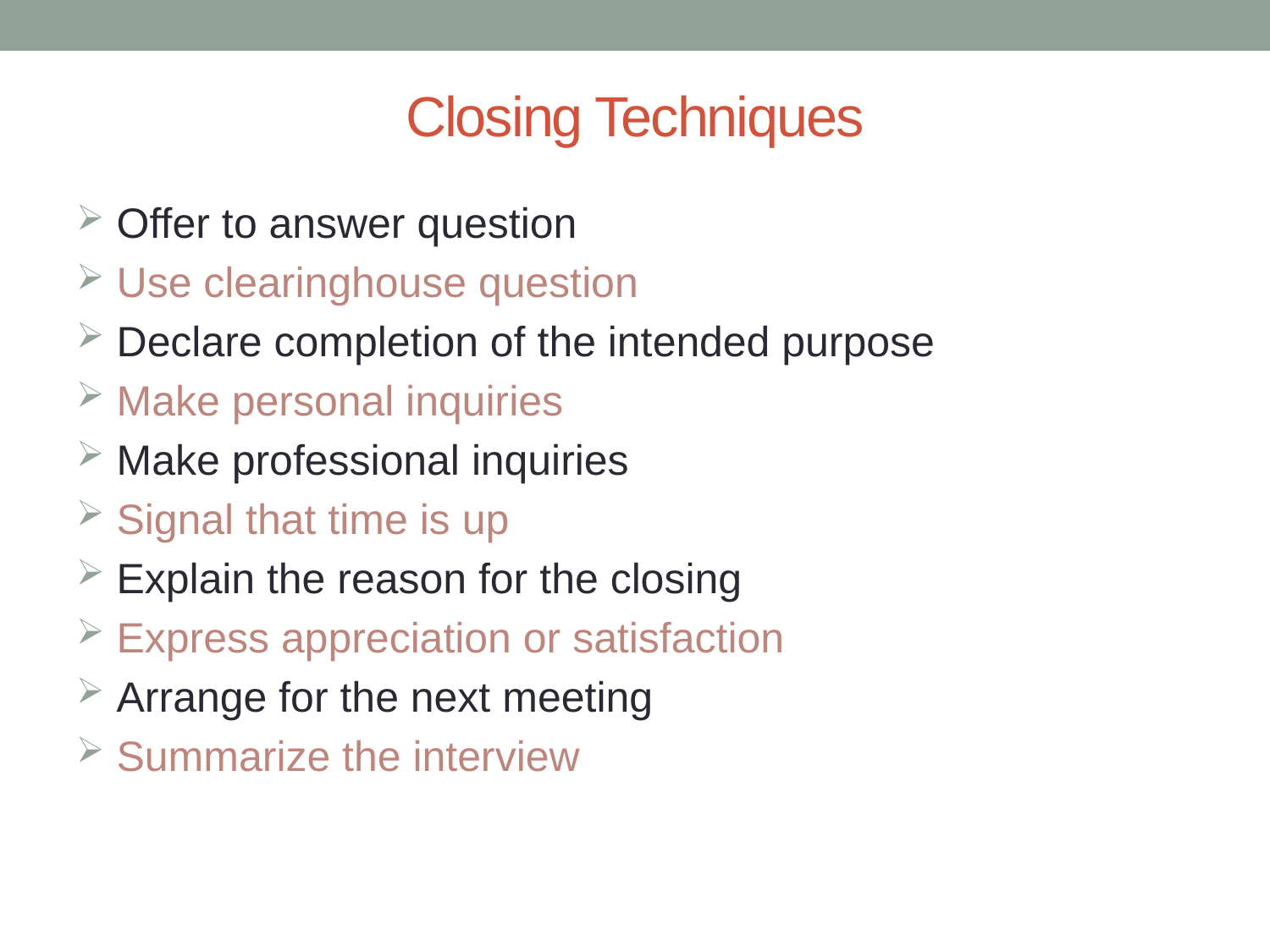

# Closing Techniques
 Offer to answer question
 Use clearinghouse question
 Declare completion of the intended purpose
 Make personal inquiries
 Make professional inquiries
 Signal that time is up
 Explain the reason for the closing
 Express appreciation or satisfaction
 Arrange for the next meeting
 Summarize the interview